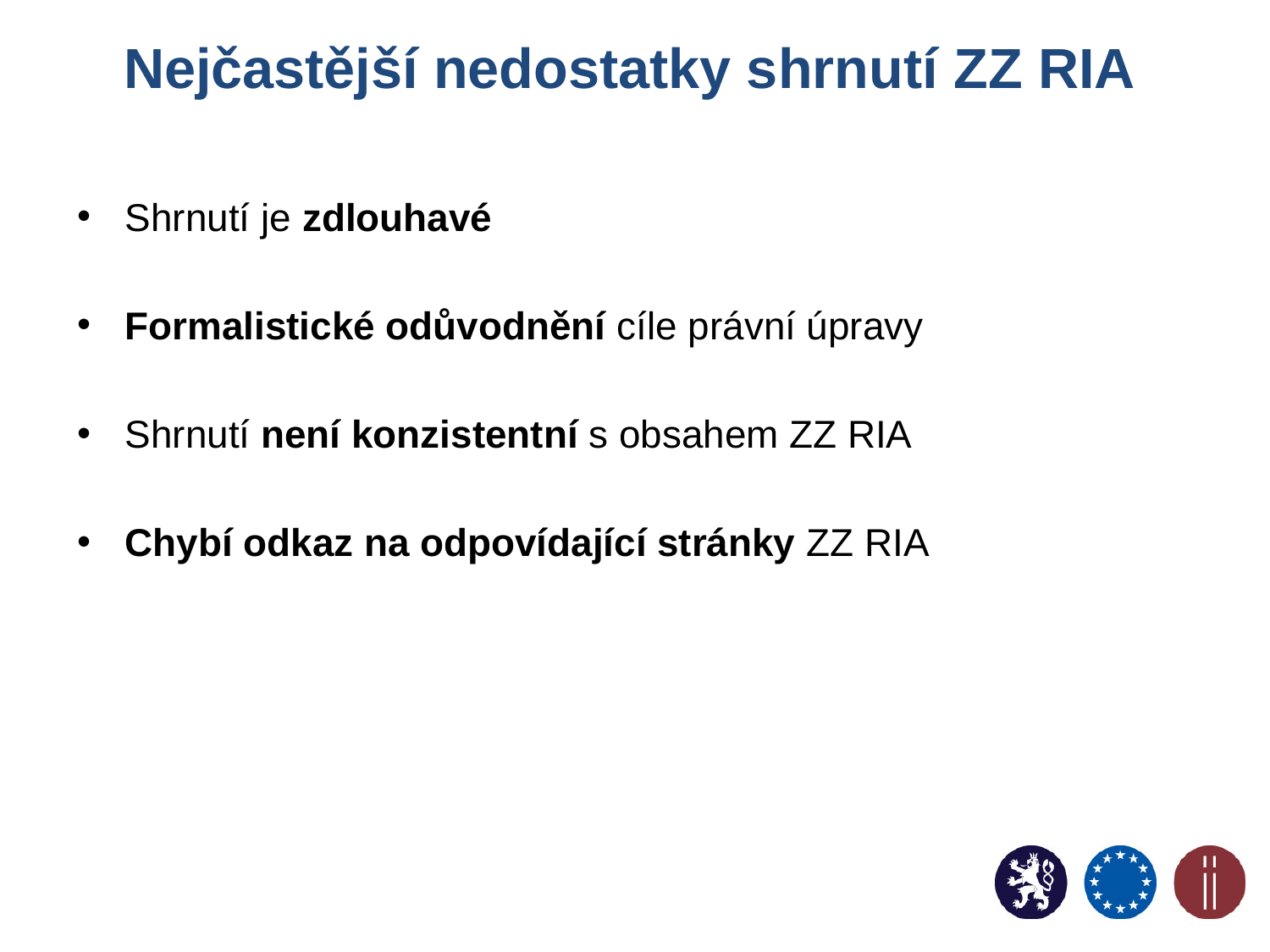

# Nejčastější nedostatky shrnutí ZZ RIA
Shrnutí je zdlouhavé

Formalistické odůvodnění cíle právní úpravy

Shrnutí není konzistentní s obsahem ZZ RIA

Chybí odkaz na odpovídající stránky ZZ RIA